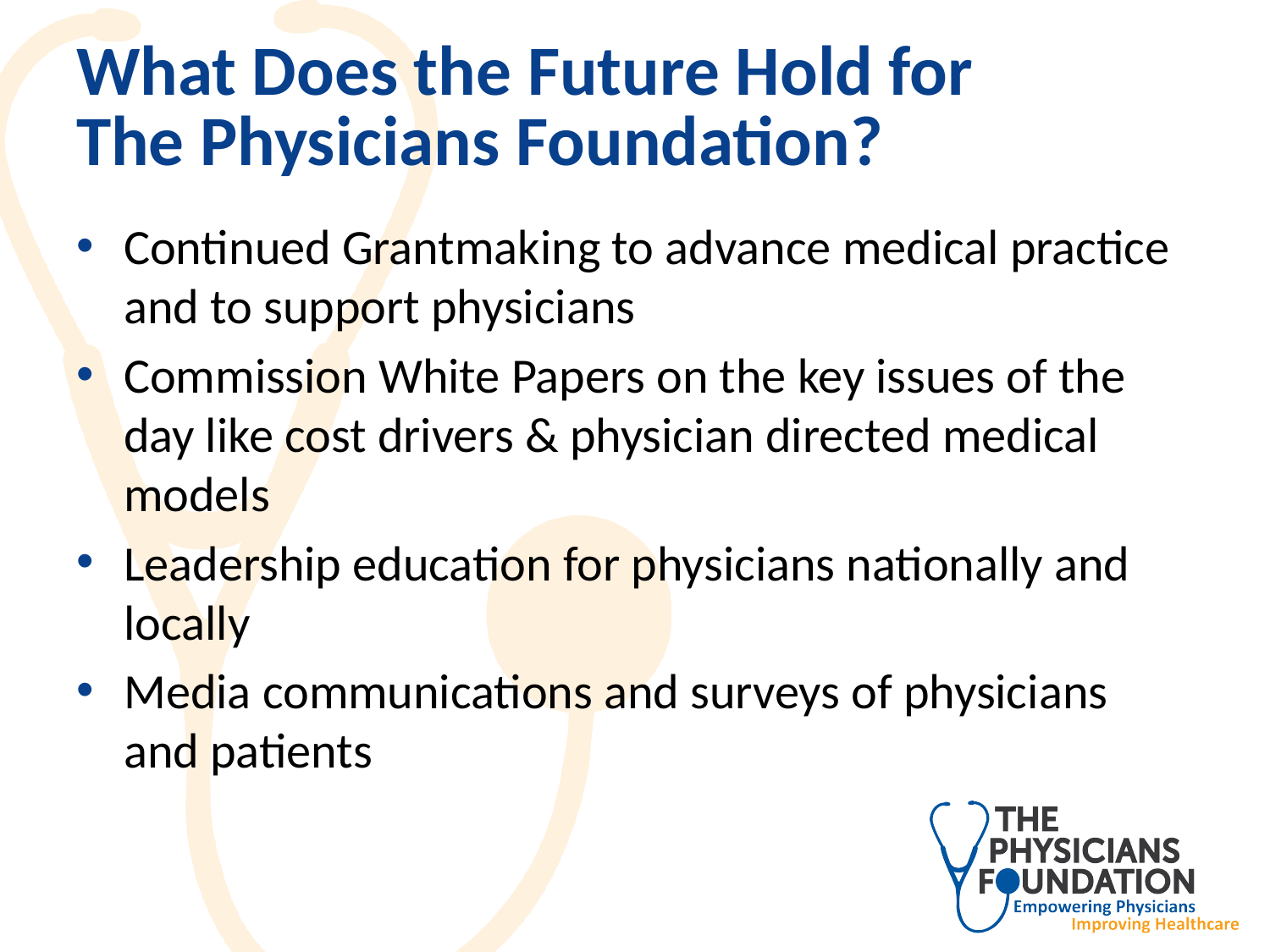

# What Does the Future Hold for The Physicians Foundation?
Continued Grantmaking to advance medical practice and to support physicians
Commission White Papers on the key issues of the day like cost drivers & physician directed medical models
Leadership education for physicians nationally and locally
Media communications and surveys of physicians and patients